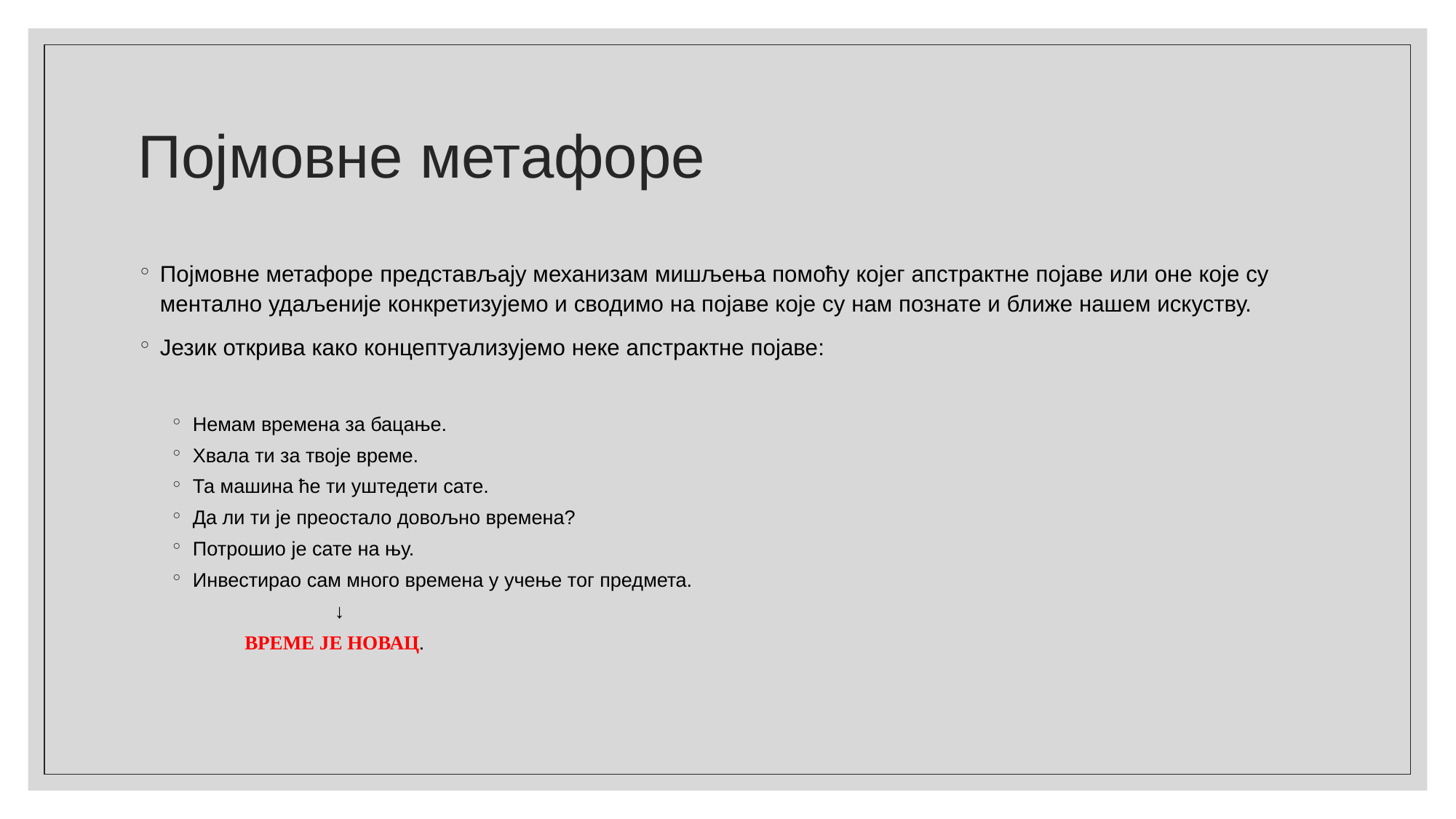

# Појмовне метафоре
Појмовне метафоре представљају механизам мишљења помоћу којег апстрактне појаве или оне које су ментално удаљеније конкретизујемо и сводимо на појаве које су нам познате и ближе нашем искуству.
Језик открива како концептуализујемо неке апстрактне појаве:

Немам времена за бацање.
Хвала ти за твоје време.
Та машина ће ти уштедети сате.
Да ли ти је преостало довољно времена?
Потрошио је сате на њу.
Инвестирао сам много времена у учење тог предмета.
                              ↓
               ВРЕМЕ ЈЕ НОВАЦ.